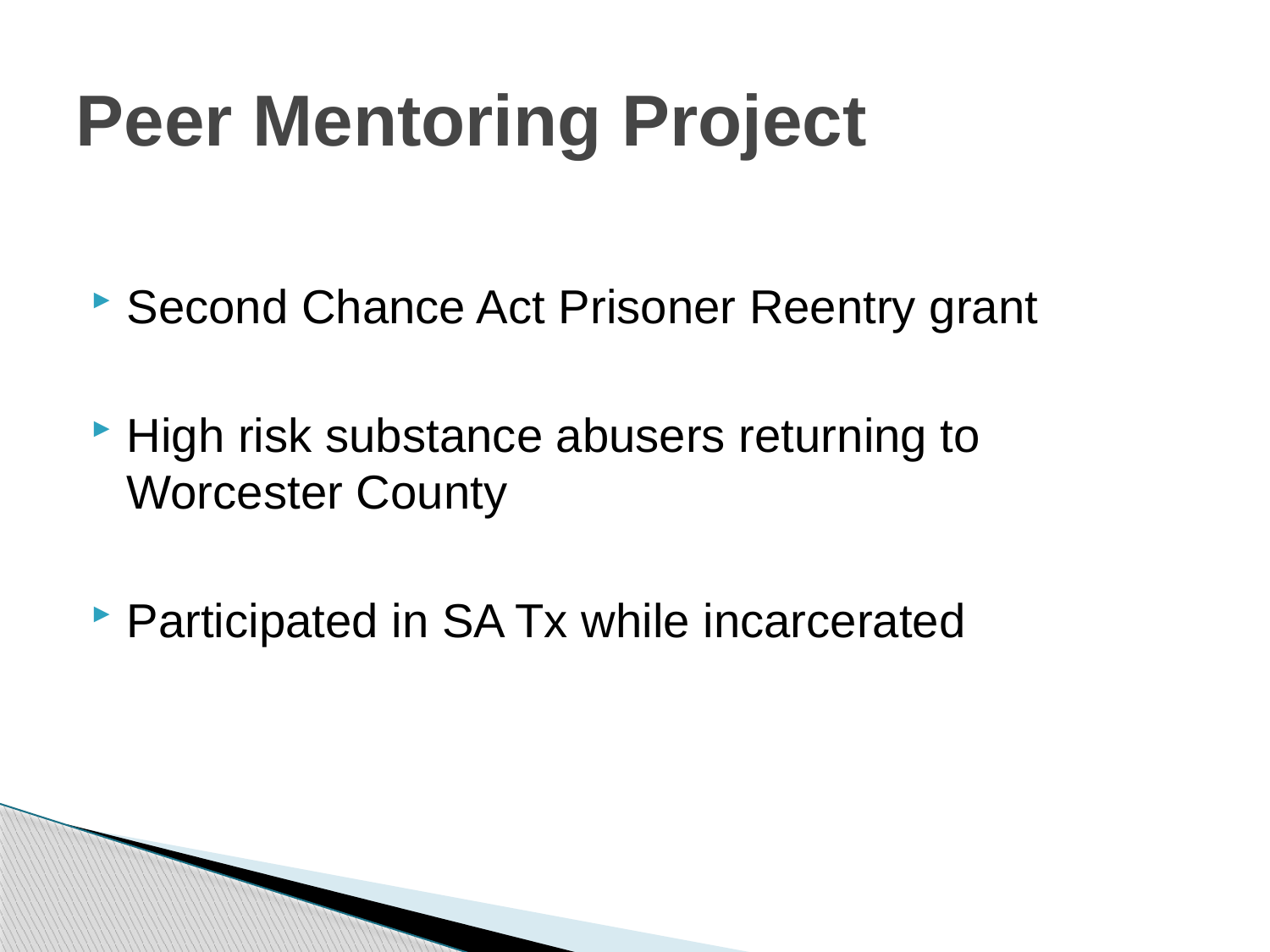

# Peer Mentoring Project

Second Chance Act Prisoner Reentry grant

High risk substance abusers returning to Worcester County

Participated in SA Tx while incarcerated